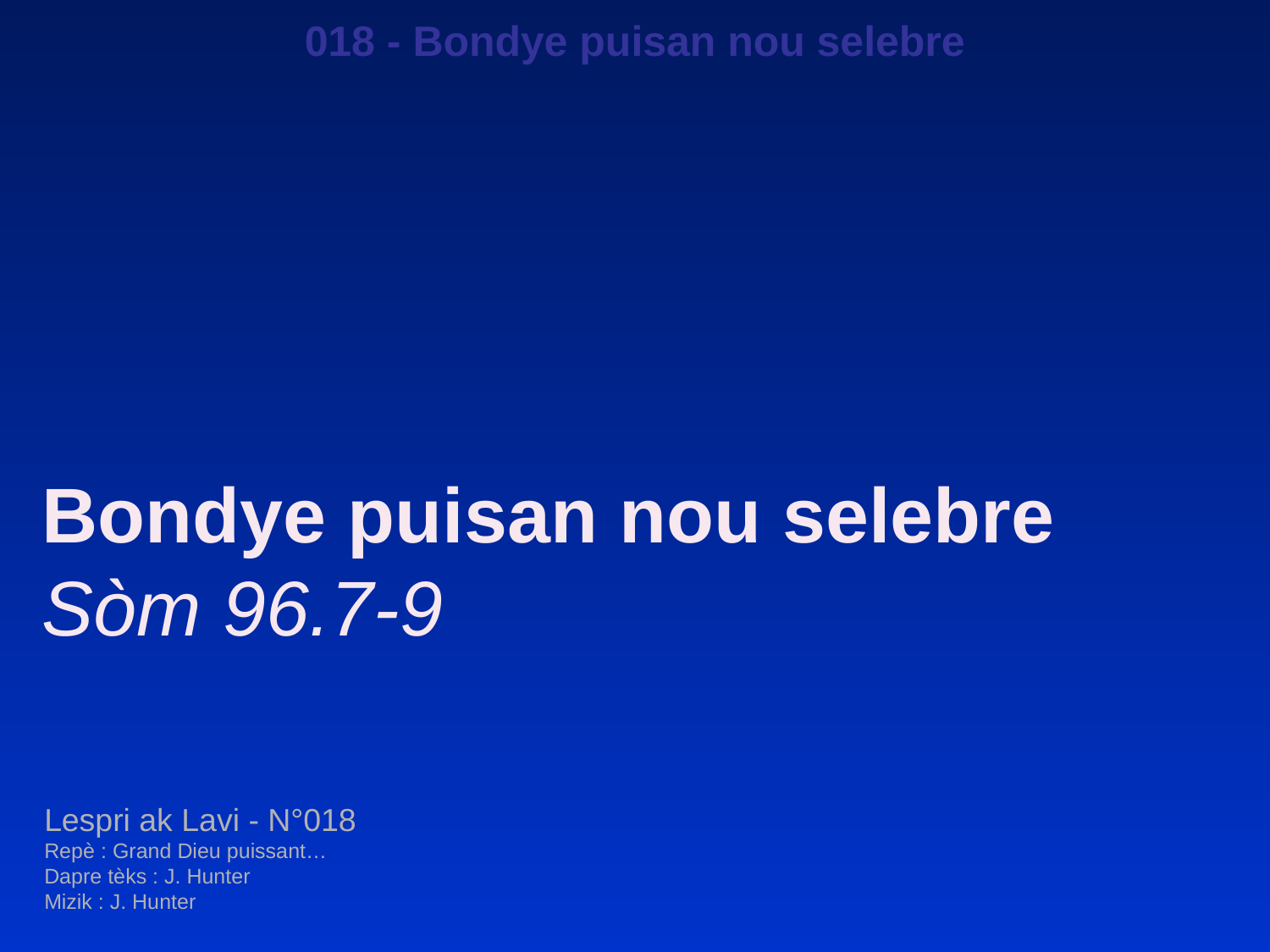

018 - Bondye puisan nou selebre
Bondye puisan nou selebre
Sòm 96.7-9
Lespri ak Lavi - N°018
Repè : Grand Dieu puissant…
Dapre tèks : J. Hunter
Mizik : J. Hunter